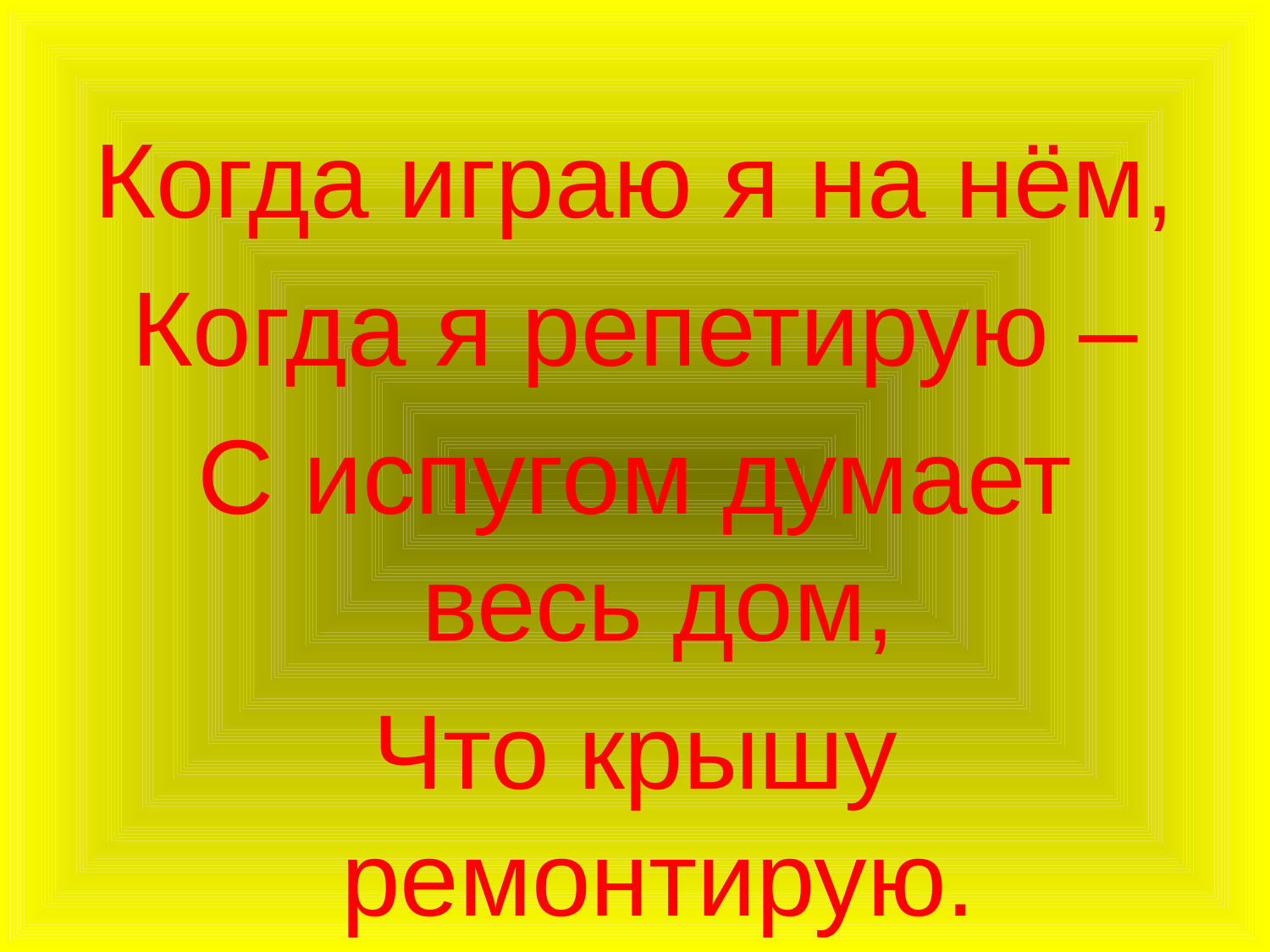

Когда играю я на нём,
Когда я репетирую –
С испугом думает весь дом,
Что крышу ремонтирую.